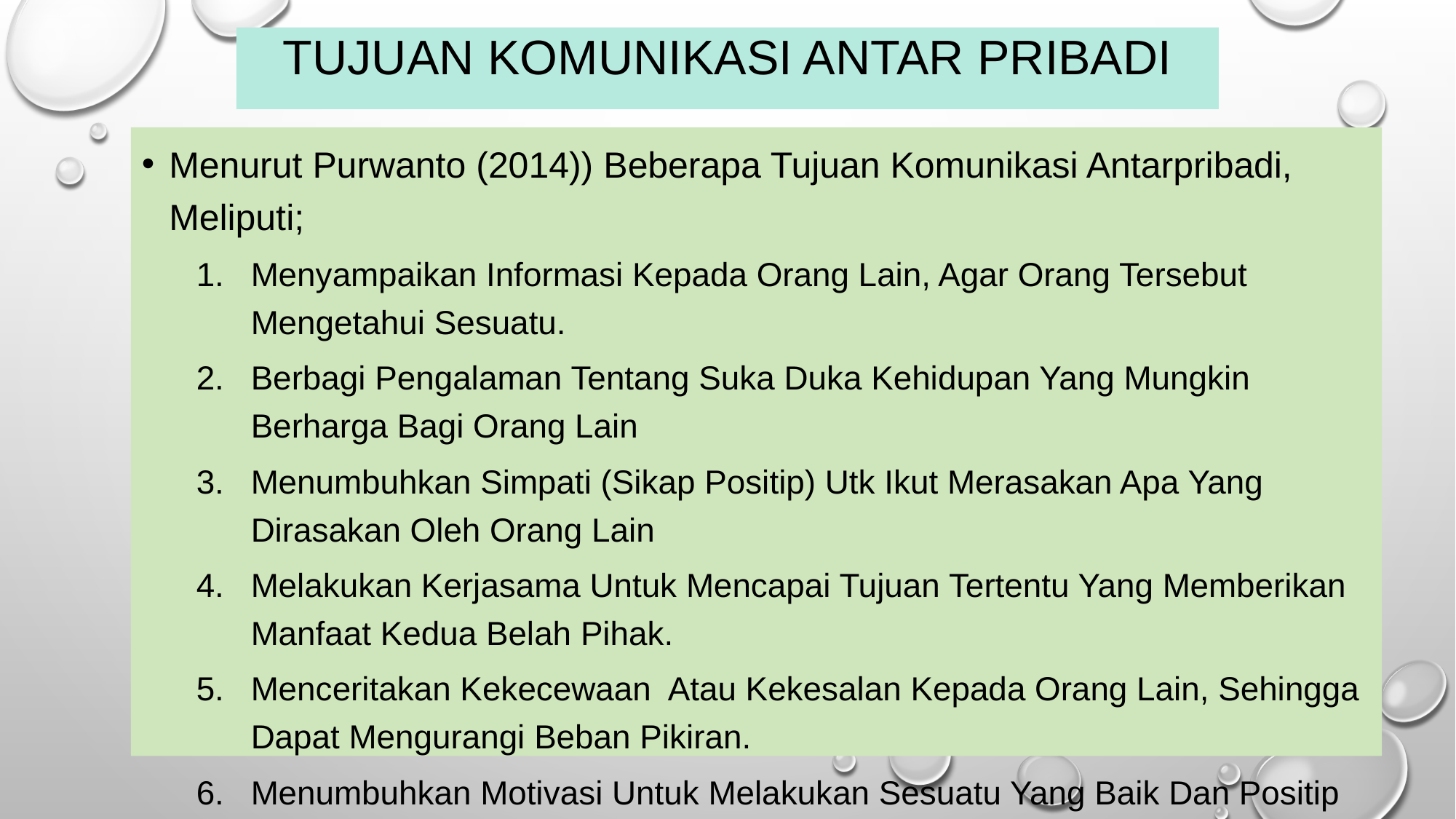

TUJUAN KOMUNIKASI ANTAR PRIBADI
Menurut Purwanto (2014)) Beberapa Tujuan Komunikasi Antarpribadi, Meliputi;
Menyampaikan Informasi Kepada Orang Lain, Agar Orang Tersebut Mengetahui Sesuatu.
Berbagi Pengalaman Tentang Suka Duka Kehidupan Yang Mungkin Berharga Bagi Orang Lain
Menumbuhkan Simpati (Sikap Positip) Utk Ikut Merasakan Apa Yang Dirasakan Oleh Orang Lain
Melakukan Kerjasama Untuk Mencapai Tujuan Tertentu Yang Memberikan Manfaat Kedua Belah Pihak.
Menceritakan Kekecewaan  Atau Kekesalan Kepada Orang Lain, Sehingga Dapat Mengurangi Beban Pikiran.
Menumbuhkan Motivasi Untuk Melakukan Sesuatu Yang Baik Dan Positip